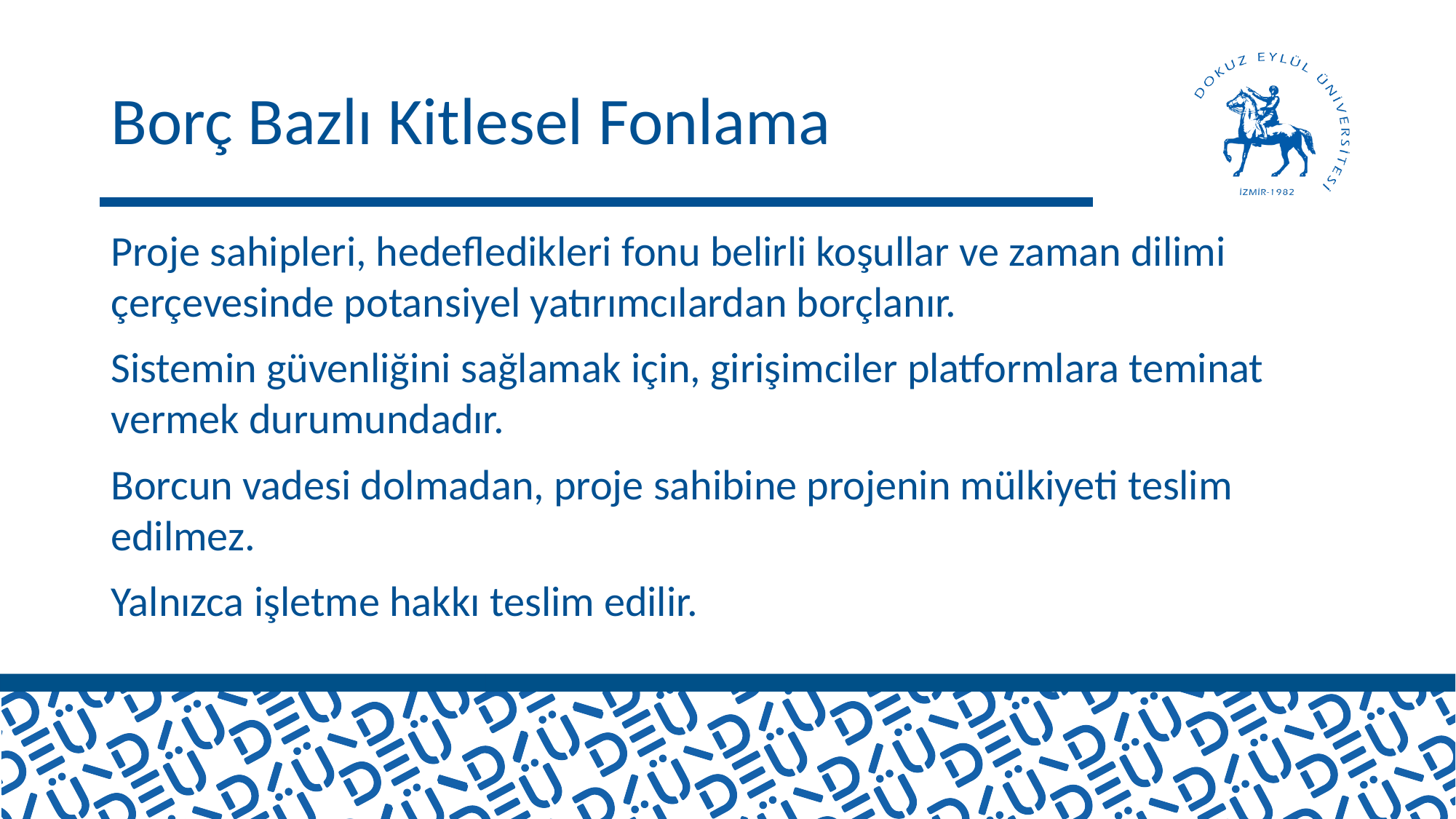

# Borç Bazlı Kitlesel Fonlama
Proje sahipleri, hedefledikleri fonu belirli koşullar ve zaman dilimi çerçevesinde potansiyel yatırımcılardan borçlanır.
Sistemin güvenliğini sağlamak için, girişimciler platformlara teminat vermek durumundadır.
Borcun vadesi dolmadan, proje sahibine projenin mülkiyeti teslim edilmez.
Yalnızca işletme hakkı teslim edilir.